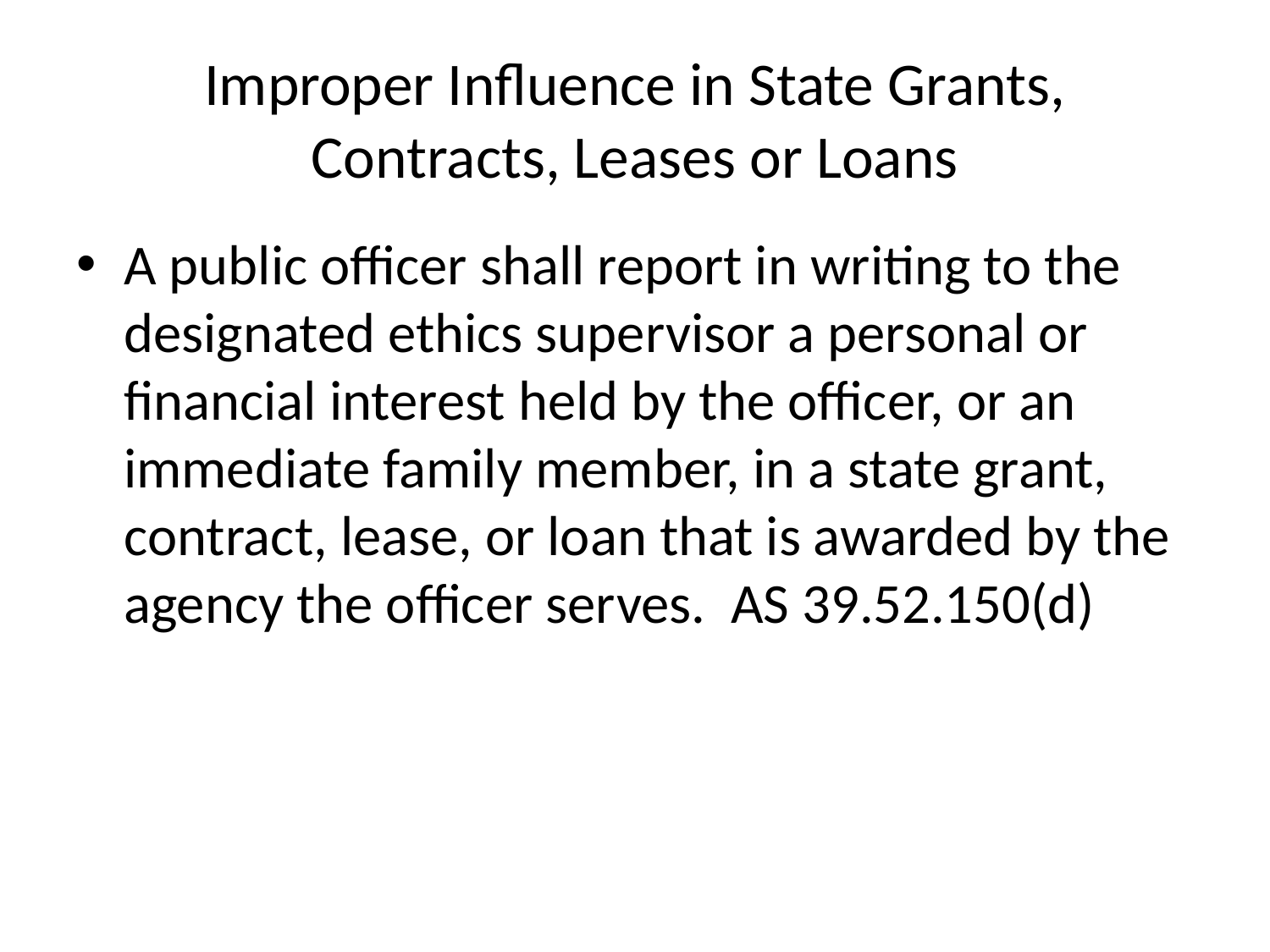

# Improper Influence in State Grants, Contracts, Leases or Loans
A public officer shall report in writing to the designated ethics supervisor a personal or financial interest held by the officer, or an immediate family member, in a state grant, contract, lease, or loan that is awarded by the agency the officer serves.  AS 39.52.150(d)